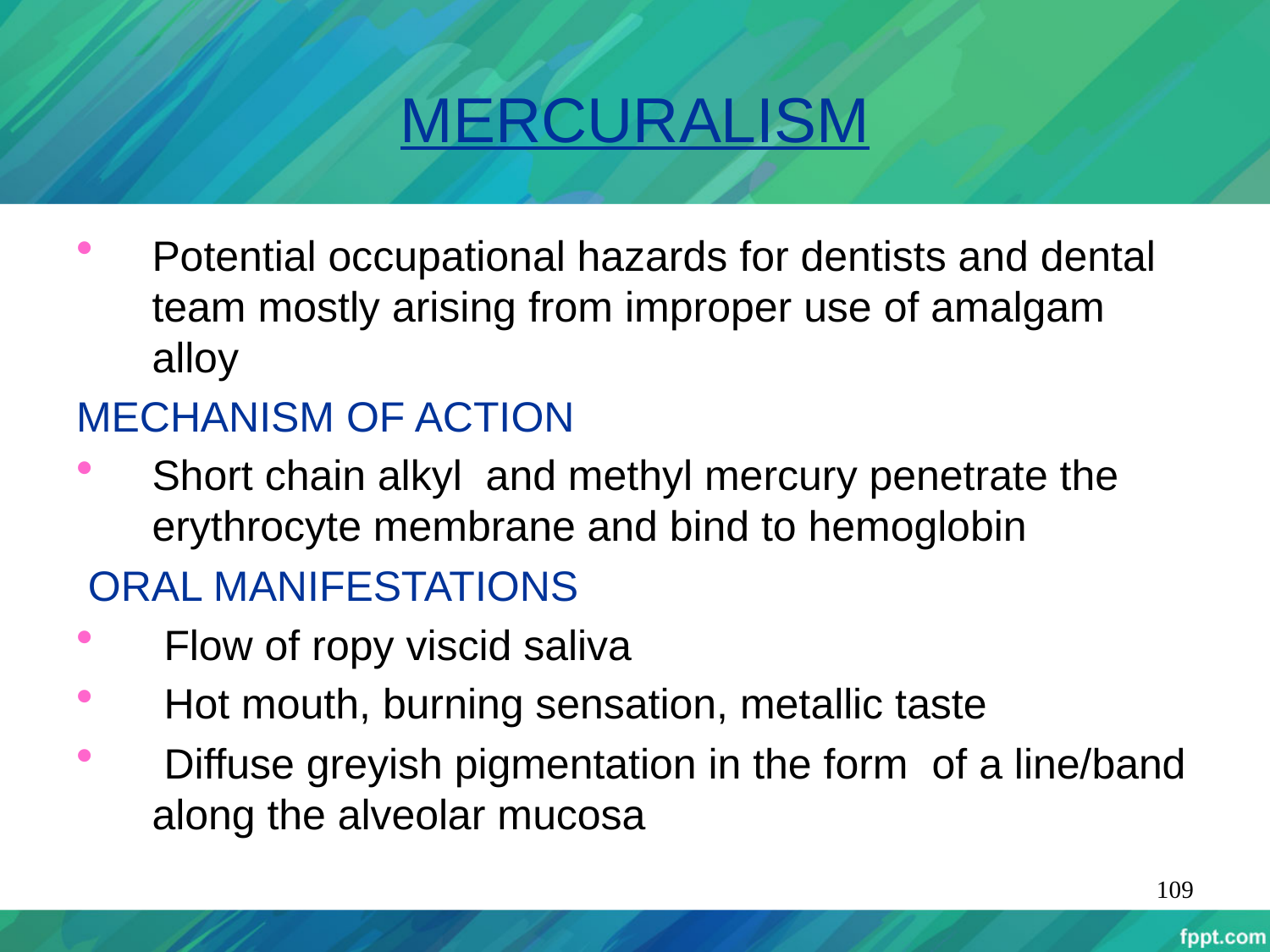

# MERCURALISM
Potential occupational hazards for dentists and dental team mostly arising from improper use of amalgam alloy
MECHANISM OF ACTION
Short chain alkyl  and methyl mercury penetrate the erythrocyte membrane and bind to hemoglobin
 ORAL MANIFESTATIONS
 Flow of ropy viscid saliva
 Hot mouth, burning sensation, metallic taste
 Diffuse greyish pigmentation in the form  of a line/band along the alveolar mucosa

109